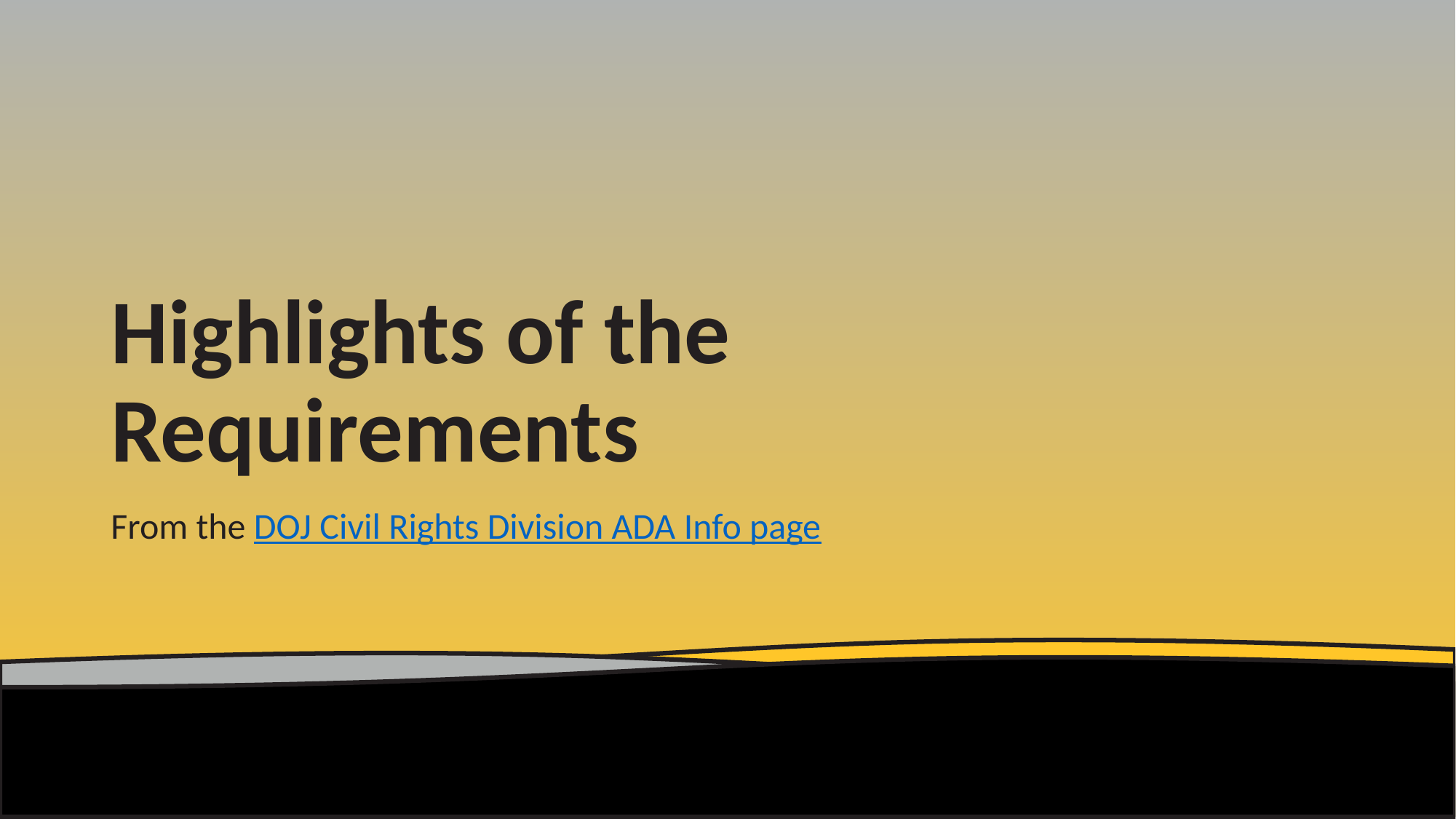

# Highlights of the Requirements
From the DOJ Civil Rights Division ADA Info page